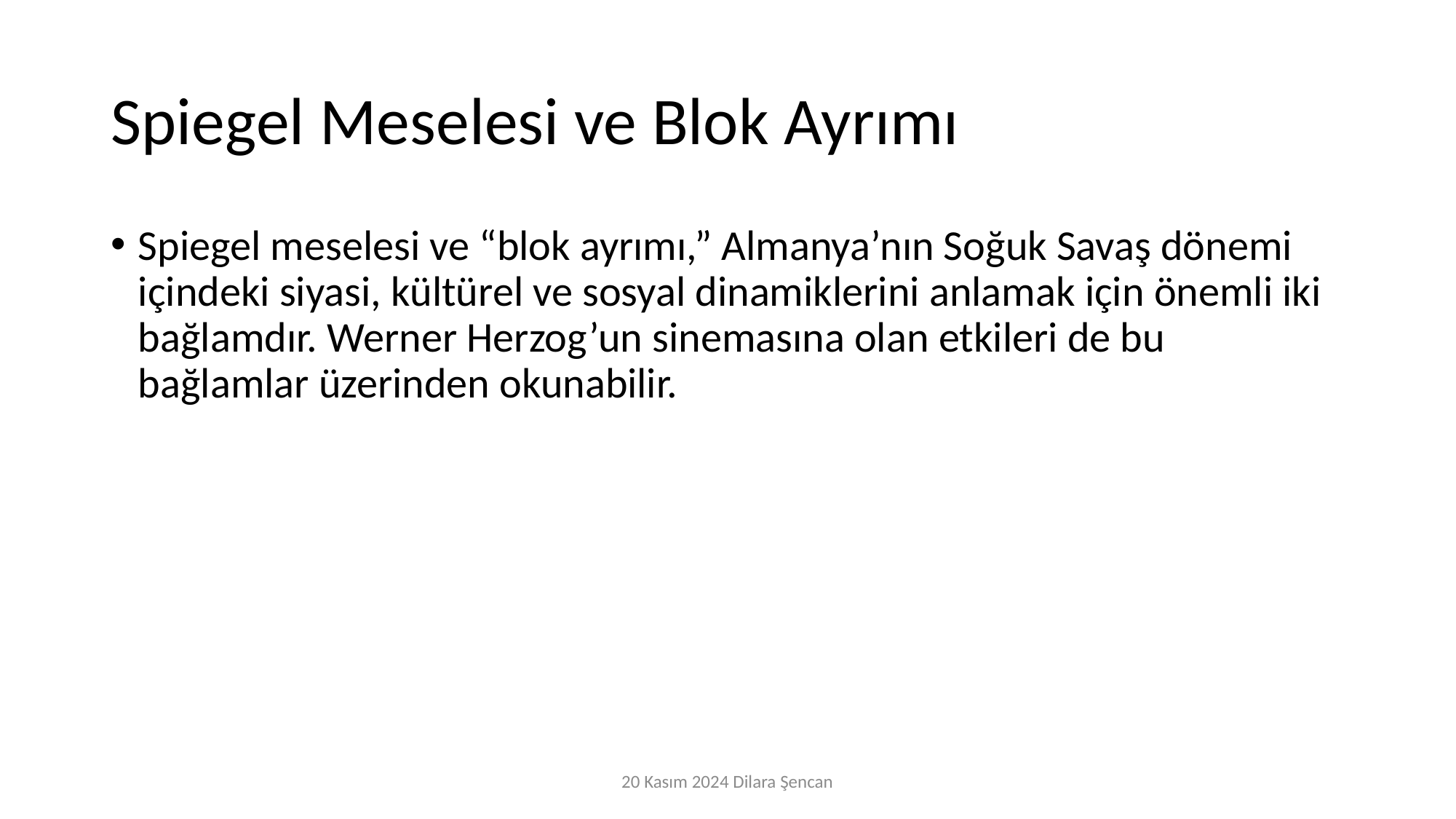

# Spiegel Meselesi ve Blok Ayrımı
Spiegel meselesi ve “blok ayrımı,” Almanya’nın Soğuk Savaş dönemi içindeki siyasi, kültürel ve sosyal dinamiklerini anlamak için önemli iki bağlamdır. Werner Herzog’un sinemasına olan etkileri de bu bağlamlar üzerinden okunabilir.
20 Kasım 2024 Dilara Şencan